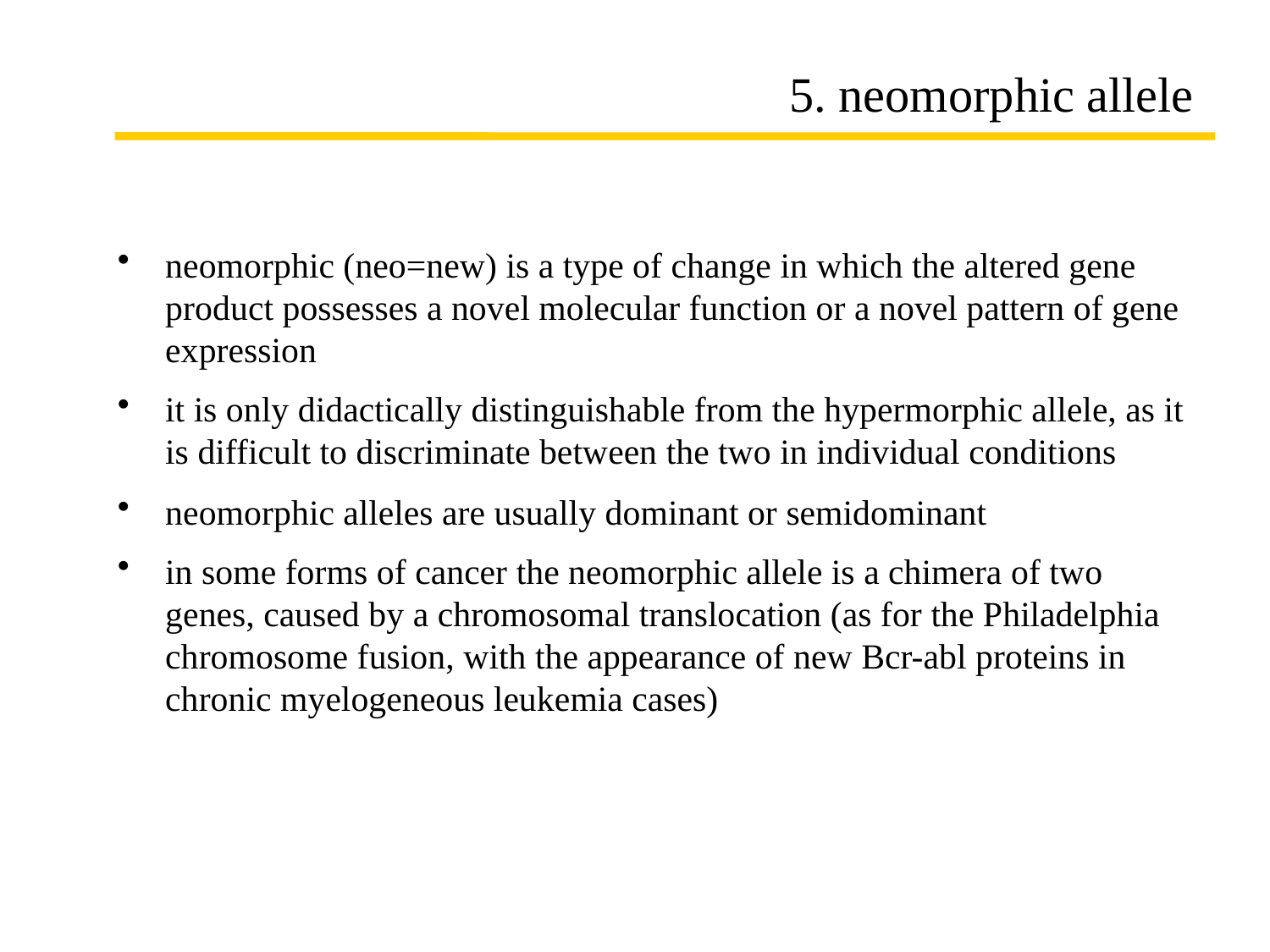

# 5. neomorphic allele

neomorphic (neo=new) is a type of change in which the altered gene product possesses a novel molecular function or a novel pattern of gene expression
it is only didactically distinguishable from the hypermorphic allele, as it is difficult to discriminate between the two in individual conditions
neomorphic alleles are usually dominant or semidominant
in some forms of cancer the neomorphic allele is a chimera of two genes, caused by a chromosomal translocation (as for the Philadelphia chromosome fusion, with the appearance of new Bcr-abl proteins in chronic myelogeneous leukemia cases)